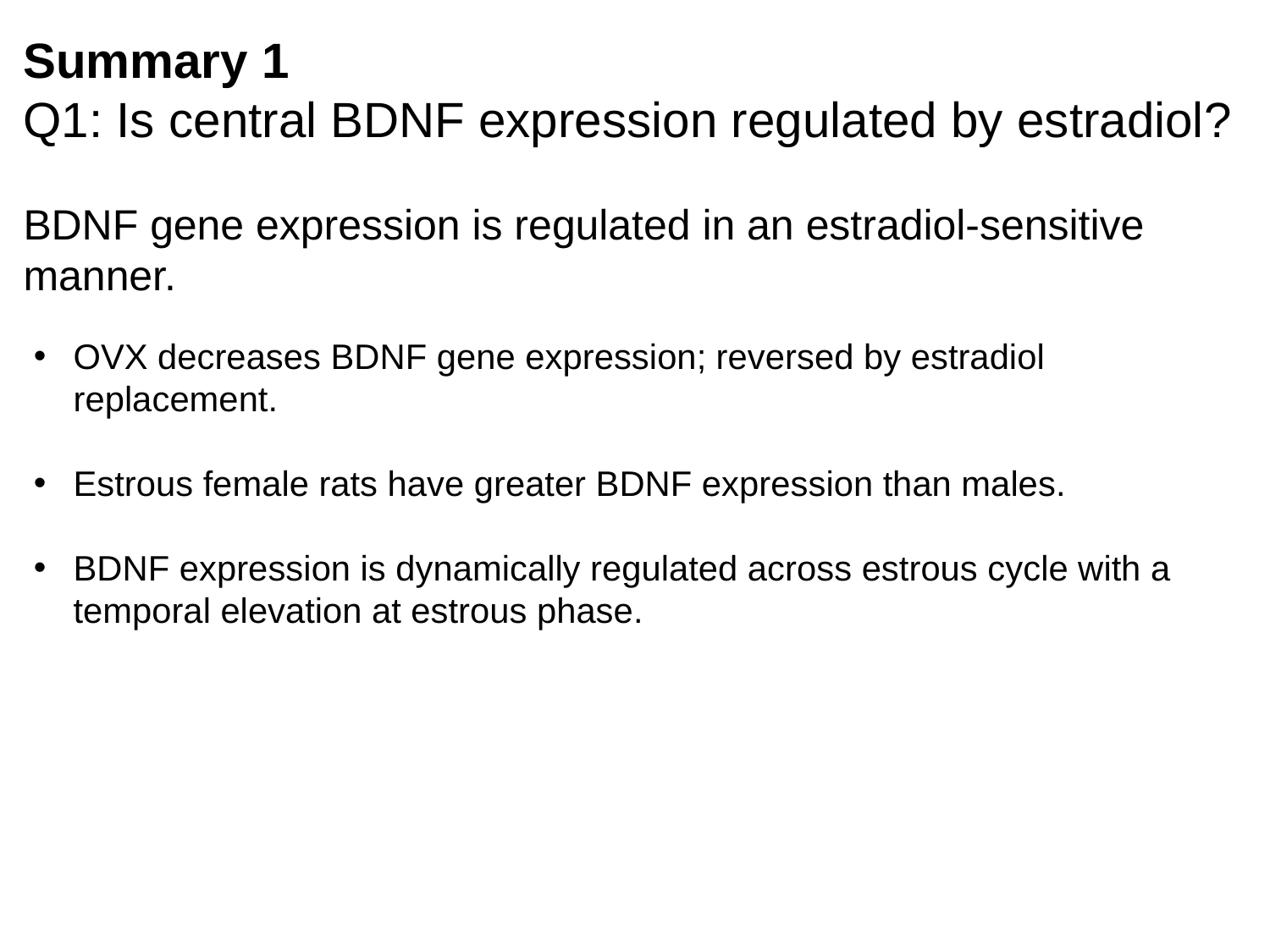

# Summary 1 Q1: Is central BDNF expression regulated by estradiol? BDNF gene expression is regulated in an estradiol-sensitive manner.
OVX decreases BDNF gene expression; reversed by estradiol replacement.

Estrous female rats have greater BDNF expression than males.

BDNF expression is dynamically regulated across estrous cycle with a temporal elevation at estrous phase.